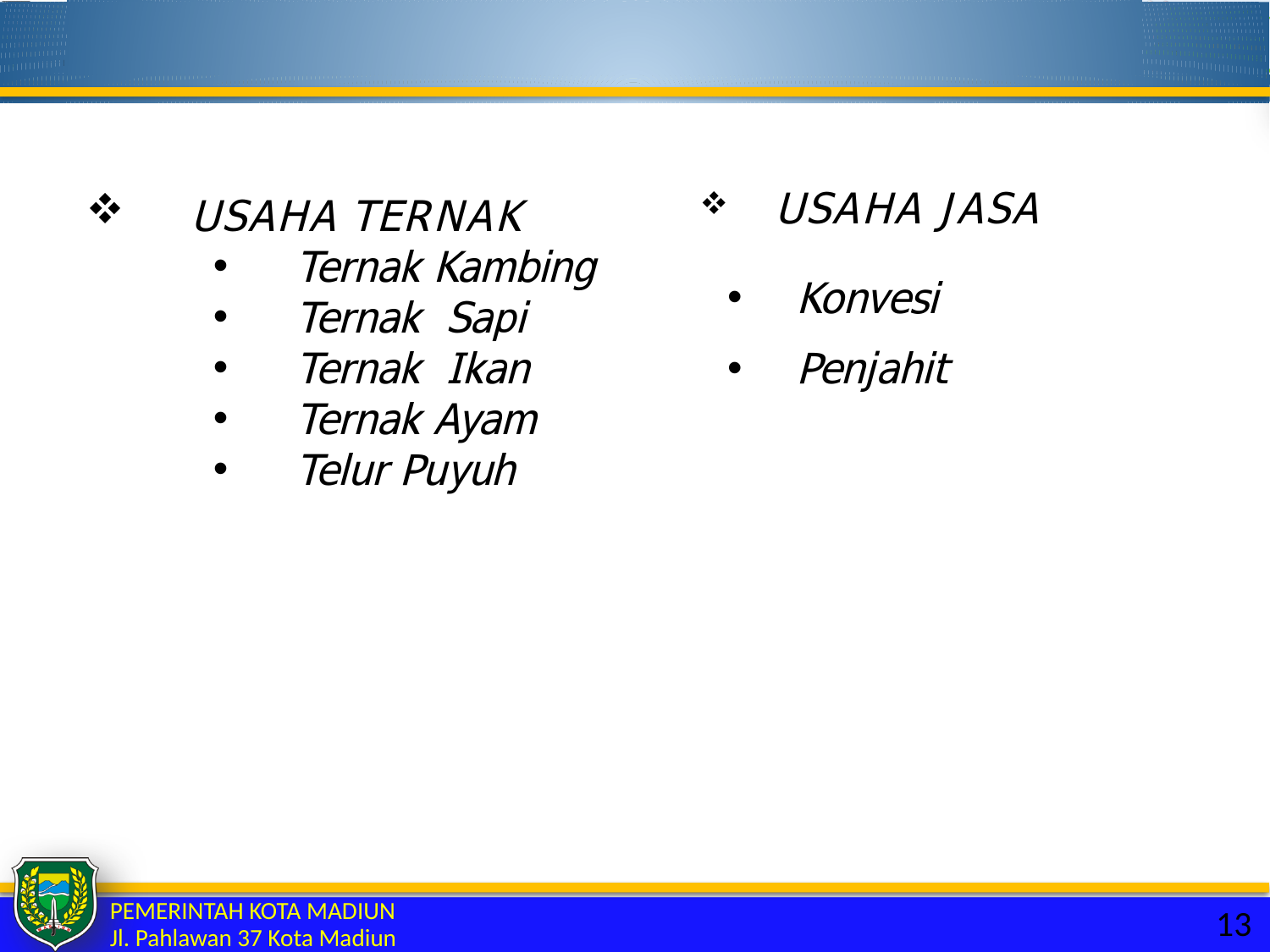

USAHA TERNAK
    Ternak Kambing
    Ternak  Sapi
    Ternak  Ikan
    Ternak Ayam
    Telur Puyuh

     USAHA JASA
   Konvesi
   Penjahit
13